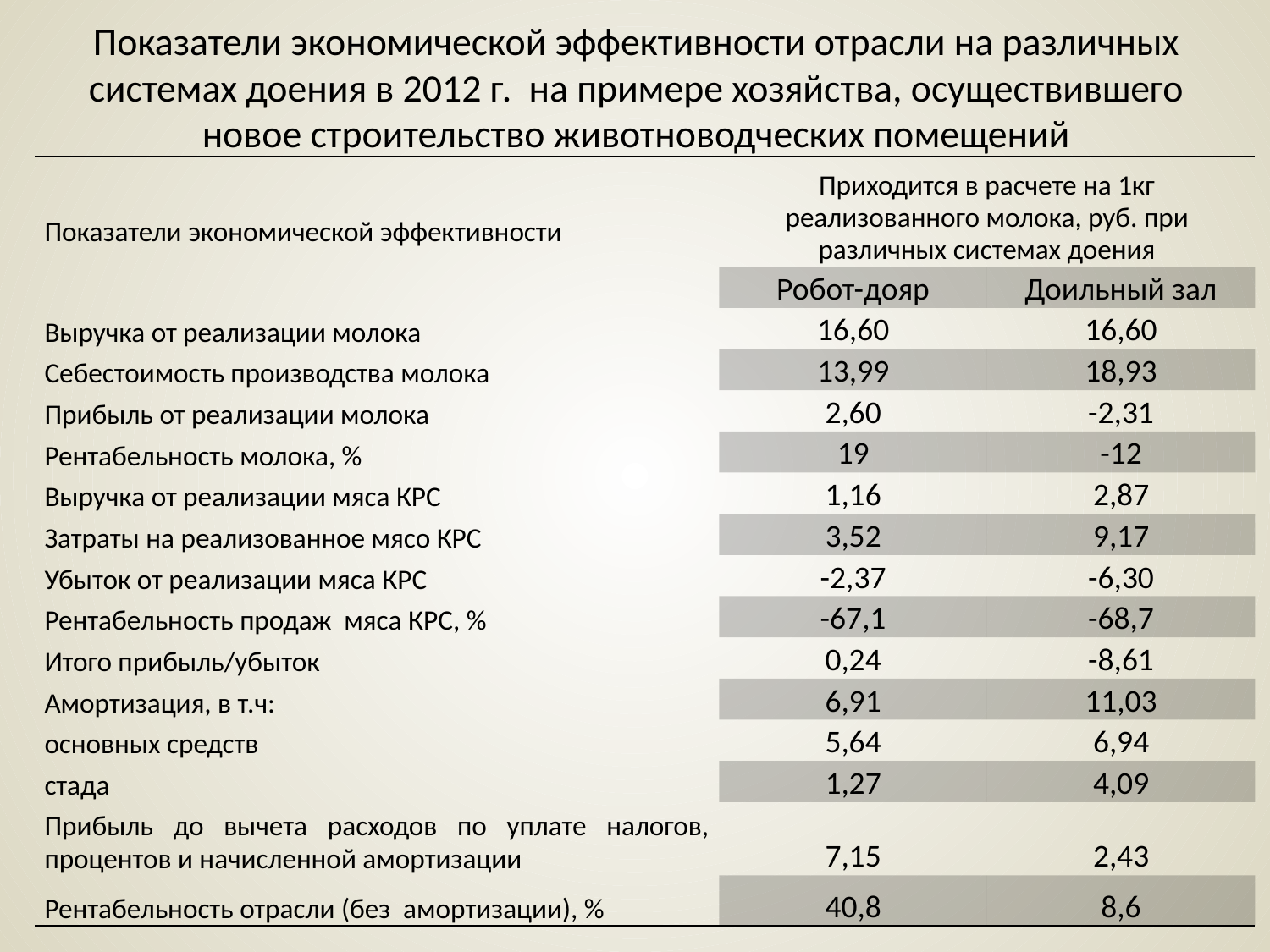

# Показатели экономической эффективности отрасли на различных системах доения в 2012 г.  на примере хозяйства, осуществившего новое строительство животноводческих помещений
| Показатели экономической эффективности | Приходится в расчете на 1кг реализованного молока, руб. при различных системах доения |  |
| --- | --- | --- |
|  | Робот-дояр | Доильный зал |
| Выручка от реализации молока | 16,60 | 16,60 |
| Себестоимость производства молока | 13,99 | 18,93 |
| Прибыль от реализации молока | 2,60 | -2,31 |
| Рентабельность молока, % | 19 | -12 |
| Выручка от реализации мяса КРС | 1,16 | 2,87 |
| Затраты на реализованное мясо КРС | 3,52 | 9,17 |
| Убыток от реализации мяса КРС | -2,37 | -6,30 |
| Рентабельность продаж мяса КРС, % | -67,1 | -68,7 |
| Итого прибыль/убыток | 0,24 | -8,61 |
| Амортизация, в т.ч: | 6,91 | 11,03 |
| основных средств | 5,64 | 6,94 |
| стада | 1,27 | 4,09 |
| Прибыль до вычета расходов по уплате налогов, процентов и начисленной амортизации | 7,15 | 2,43 |
| Рентабельность отрасли (без амортизации), % | 40,8 | 8,6 |